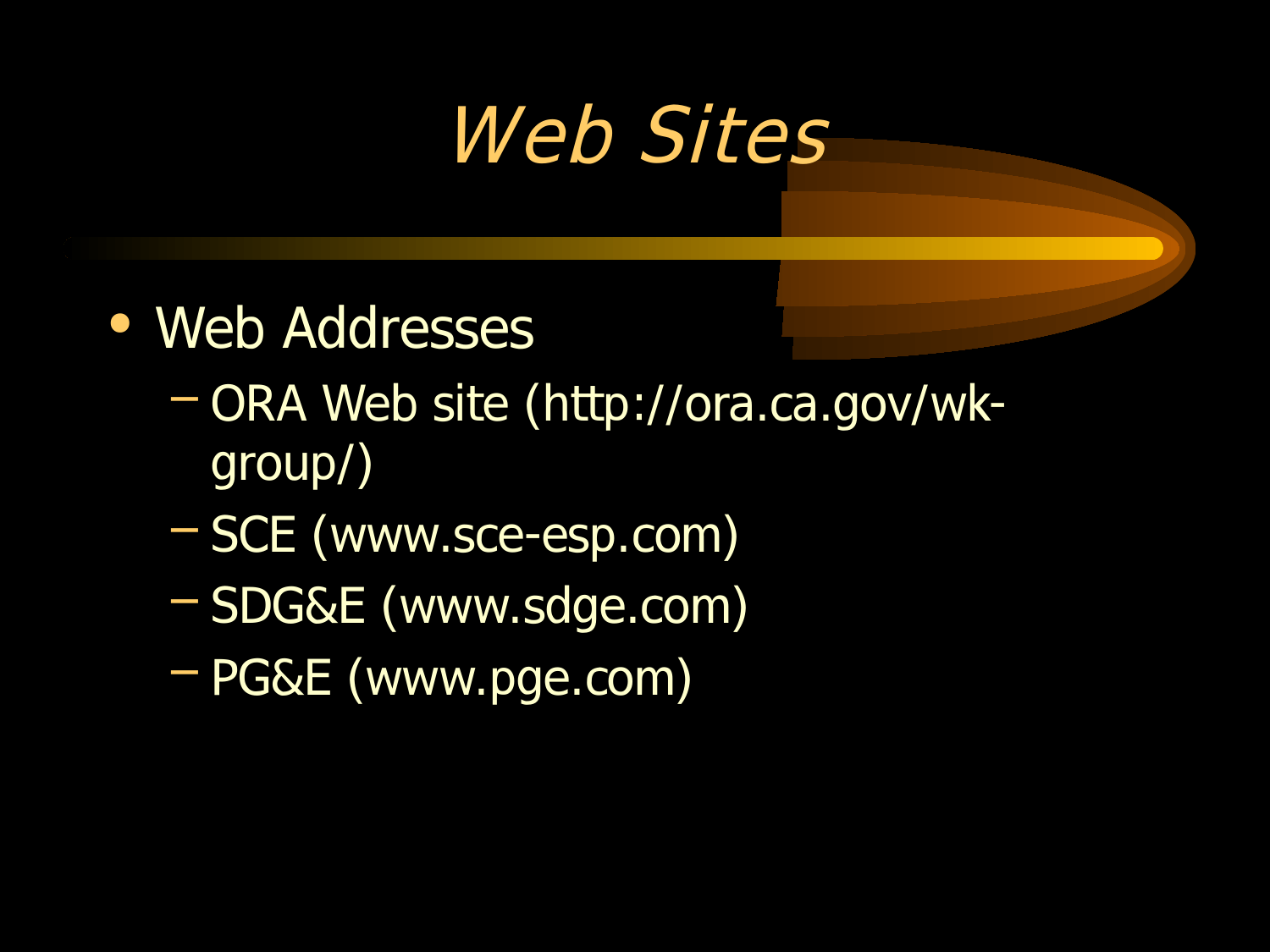

# Web Sites
Web Addresses
ORA Web site (http://ora.ca.gov/wk-group/)
SCE (www.sce-esp.com)
SDG&E (www.sdge.com)
PG&E (www.pge.com)